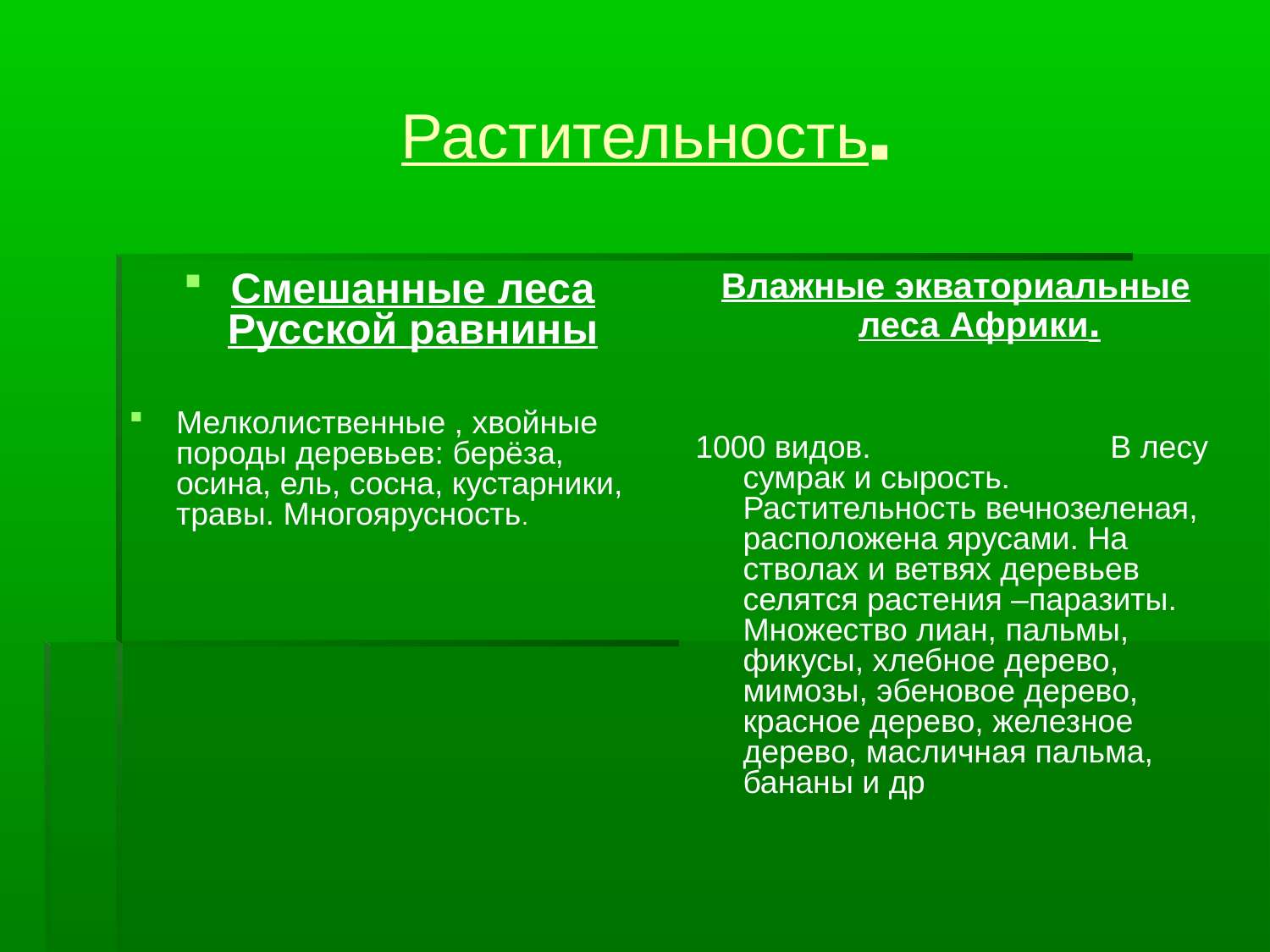

Растительность.
Смешанные леса Русской равнины

Мелколиственные , хвойные породы деревьев: берёза, осина, ель, сосна, кустарники, травы. Многоярусность.

Влажные экваториальные леса Африки.

1000 видов.                           В лесу сумрак и сырость. Растительность вечнозеленая, расположена ярусами. На стволах и ветвях деревьев селятся растения –паразиты. Множество лиан, пальмы, фикусы, хлебное дерево, мимозы, эбеновое дерево, красное дерево, железное дерево, масличная пальма, бананы и др